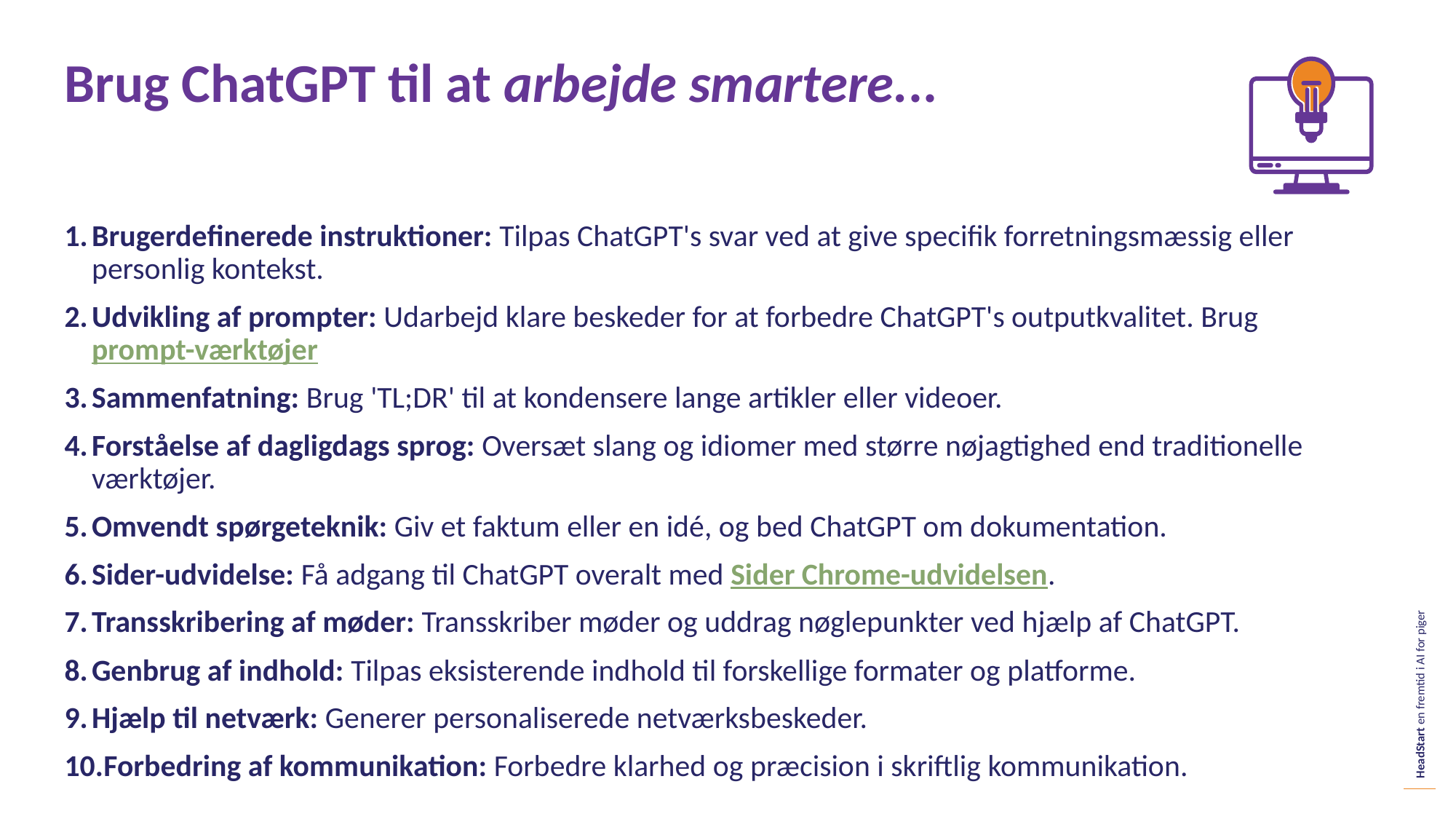

Brug ChatGPT til at arbejde smartere...

Brugerdefinerede instruktioner: Tilpas ChatGPT's svar ved at give specifik forretningsmæssig eller personlig kontekst.
Udvikling af prompter: Udarbejd klare beskeder for at forbedre ChatGPT's outputkvalitet. Brug prompt-værktøjer
Sammenfatning: Brug 'TL;DR' til at kondensere lange artikler eller videoer.
Forståelse af dagligdags sprog: Oversæt slang og idiomer med større nøjagtighed end traditionelle værktøjer.
Omvendt spørgeteknik: Giv et faktum eller en idé, og bed ChatGPT om dokumentation.
Sider-udvidelse: Få adgang til ChatGPT overalt med Sider Chrome-udvidelsen.
Transskribering af møder: Transskriber møder og uddrag nøglepunkter ved hjælp af ChatGPT.
Genbrug af indhold: Tilpas eksisterende indhold til forskellige formater og platforme.
Hjælp til netværk: Generer personaliserede netværksbeskeder.
Forbedring af kommunikation: Forbedre klarhed og præcision i skriftlig kommunikation.